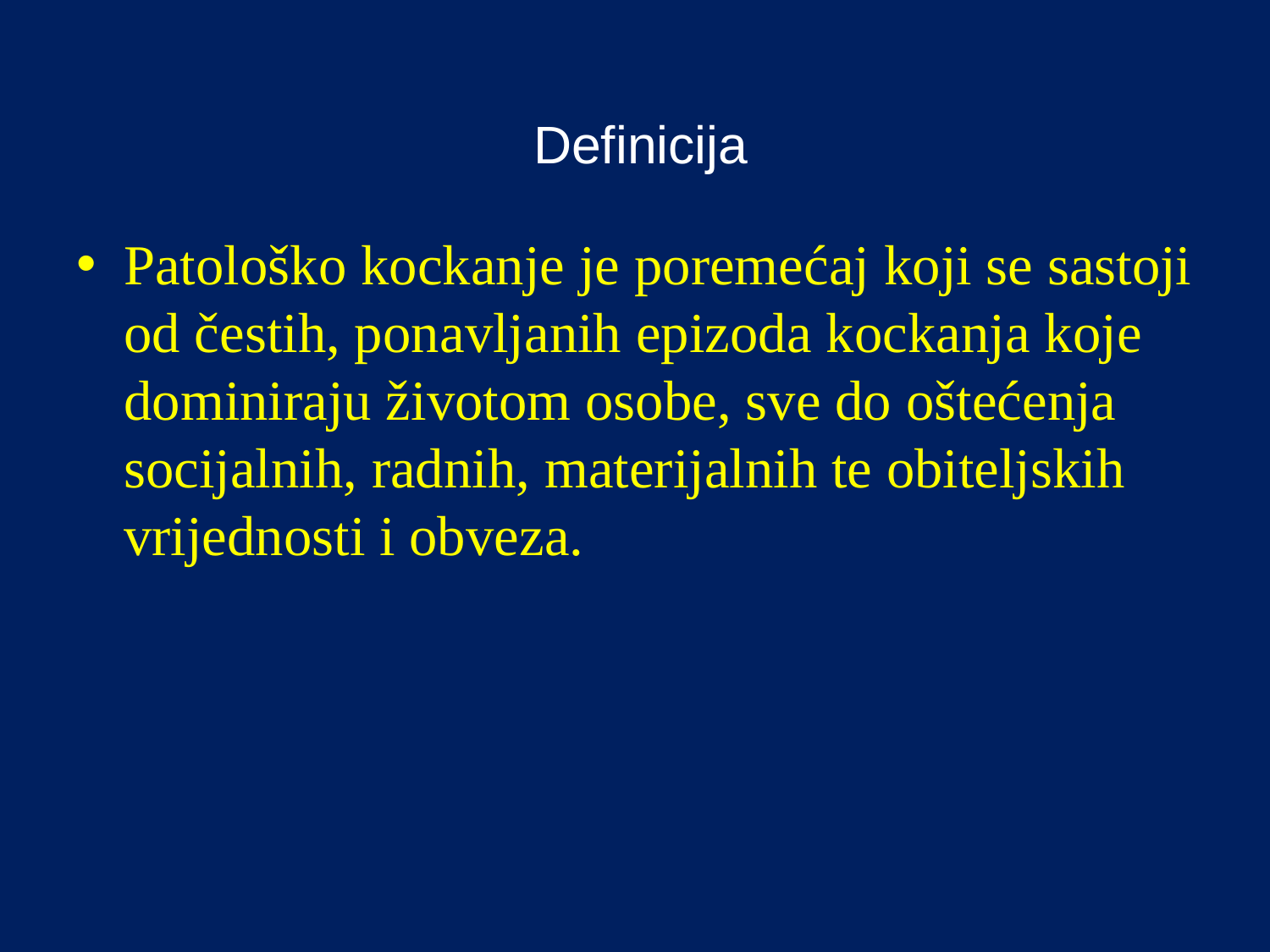

# Definicija
Patološko kockanje je poremećaj koji se sastoji od čestih, ponavljanih epizoda kockanja koje dominiraju životom osobe, sve do oštećenja socijalnih, radnih, materijalnih te obiteljskih vrijednosti i obveza.